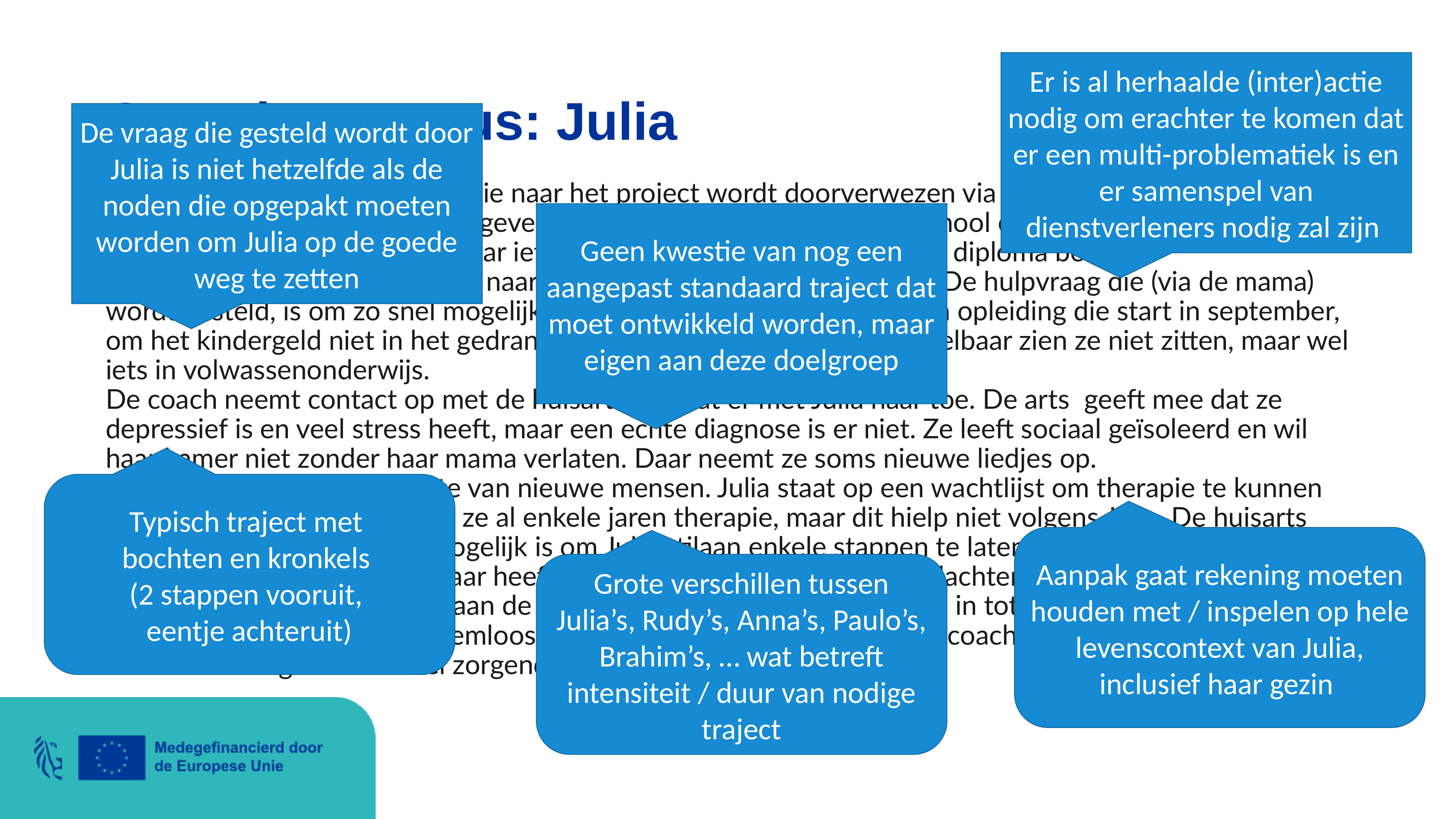

# Complexe casus: Julia
Er is al herhaalde (inter)actie nodig om erachter te komen dat er een multi-problematiek is en er samenspel van dienstverleners nodig zal zijn
De vraag die gesteld wordt door Julia is niet hetzelfde als de noden die opgepakt moeten worden om Julia op de goede weg te zetten
Julia is een meisje van 19 jaar die naar het project wordt doorverwezen via de huisarts die het project online heeft gevonden. Ze is ongeveer 1,5 jaar geleden gestopt met school en zit thuis. Ze is met verschillende opleidingen (elk jaar iets anders) gestart, maar heeft geen diploma behaald. ​
Ze komt samen met haar mama naar een intakegesprek met de coach. De hulpvraag die (via de mama) wordt gesteld, is om zo snel mogelijk een opleiding te vinden, liefst een opleiding die start in september, om het kindergeld niet in het gedrang te brengen. Terug naar het middelbaar zien ze niet zitten, maar wel iets in volwassenonderwijs. ​
De coach neemt contact op met de huisarts en gaat er met Julia naar toe. De arts  geeft mee dat ze depressief is en veel stress heeft, maar een echte diagnose is er niet. Ze leeft sociaal geïsoleerd en wil haar kamer niet zonder haar mama verlaten. Daar neemt ze soms nieuwe liedjes op.  ​
Ze heeft angsten ten opzichte van nieuwe mensen. Julia staat op een wachtlijst om therapie te kunnen starten. In het verleden kreeg ze al enkele jaren therapie, maar dit hielp niet volgens Julia. De huisarts vraagt aan de coach of het mogelijk is om Julia stilaan enkele stappen te laten zetten richting opleiding. ​
De mama is wel zorgzaam, maar heeft zelf een zorgproblematiek (rugklachten). De papa heeft een arbeidshandicap, maar is wel aan de slag in de sociale economie. Er zijn in totaal 7 kinderen, waarvan enkel de twee jongste probleemloos. De oudste broer zit ook thuis, de coach van Julia verwijst hem door naar haar collega. Julia is wel zorgend naar de jongste kinderen toe.
Geen kwestie van nog een aangepast standaard traject dat moet ontwikkeld worden, maar eigen aan deze doelgroep
Typisch traject met
bochten en kronkels
(2 stappen vooruit,
eentje achteruit)
Aanpak gaat rekening moeten houden met / inspelen op hele levenscontext van Julia, inclusief haar gezin
Grote verschillen tussen Julia’s, Rudy’s, Anna’s, Paulo’s, Brahim’s, … wat betreft intensiteit / duur van nodige traject